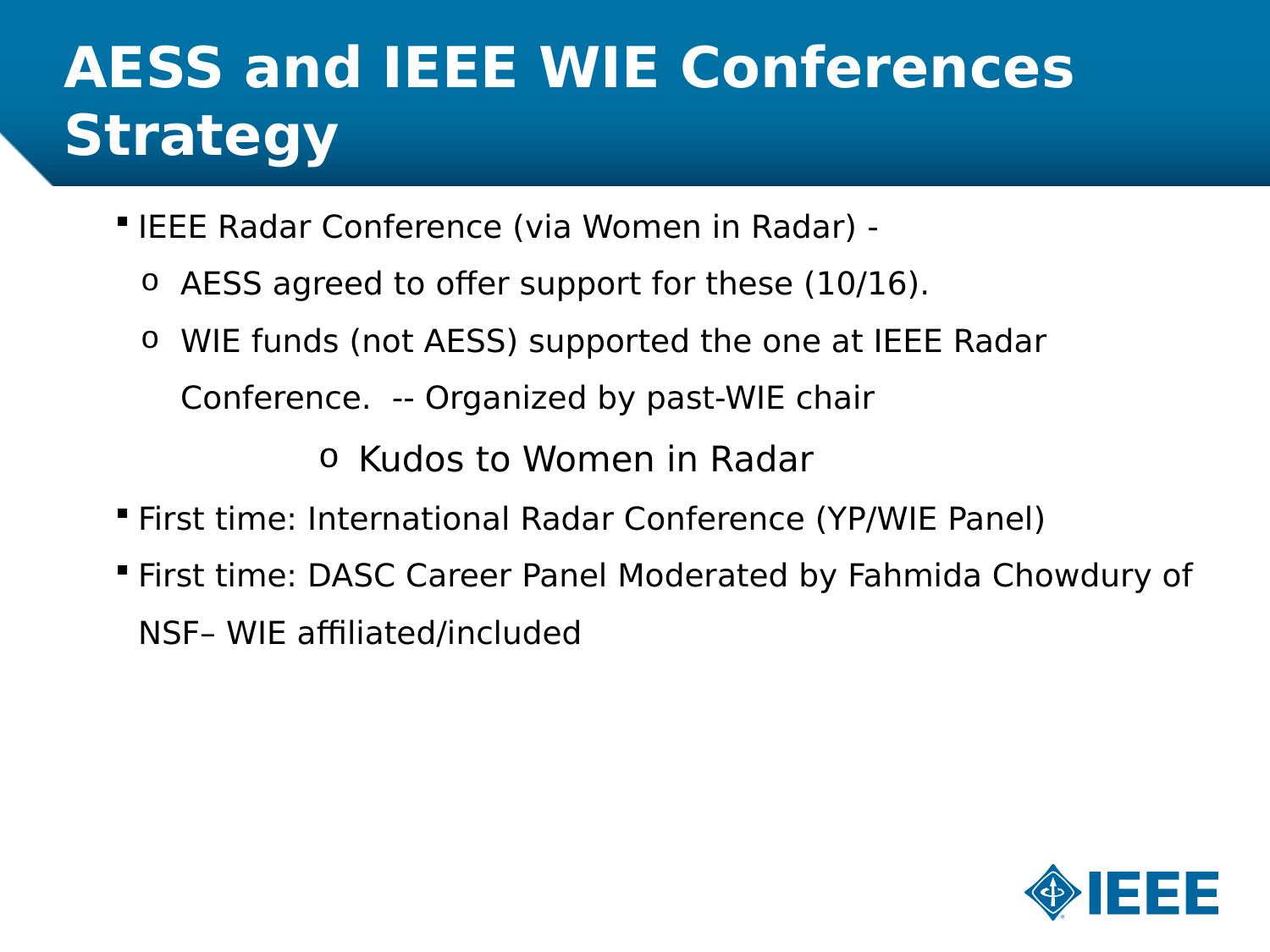

# AESS and IEEE WIE Conferences Strategy
IEEE Radar Conference (via Women in Radar) -
AESS agreed to offer support for these (10/16).
WIE funds (not AESS) supported the one at IEEE Radar Conference.  -- Organized by past-WIE chair
Kudos to Women in Radar
First time: International Radar Conference (YP/WIE Panel)
First time: DASC Career Panel Moderated by Fahmida Chowdury of NSF– WIE affiliated/included